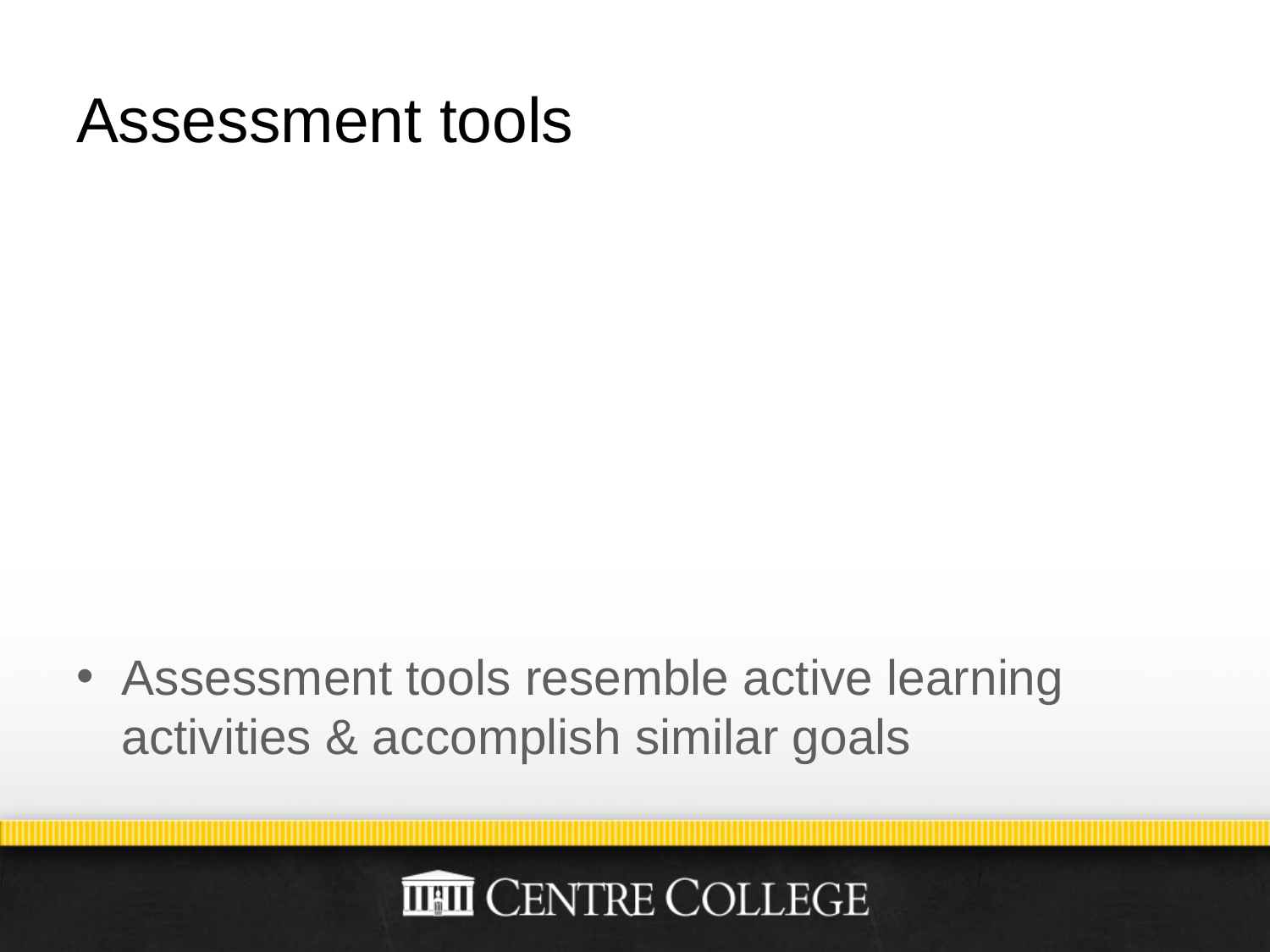

# Assessment tools

Assessment tools resemble active learning activities & accomplish similar goals